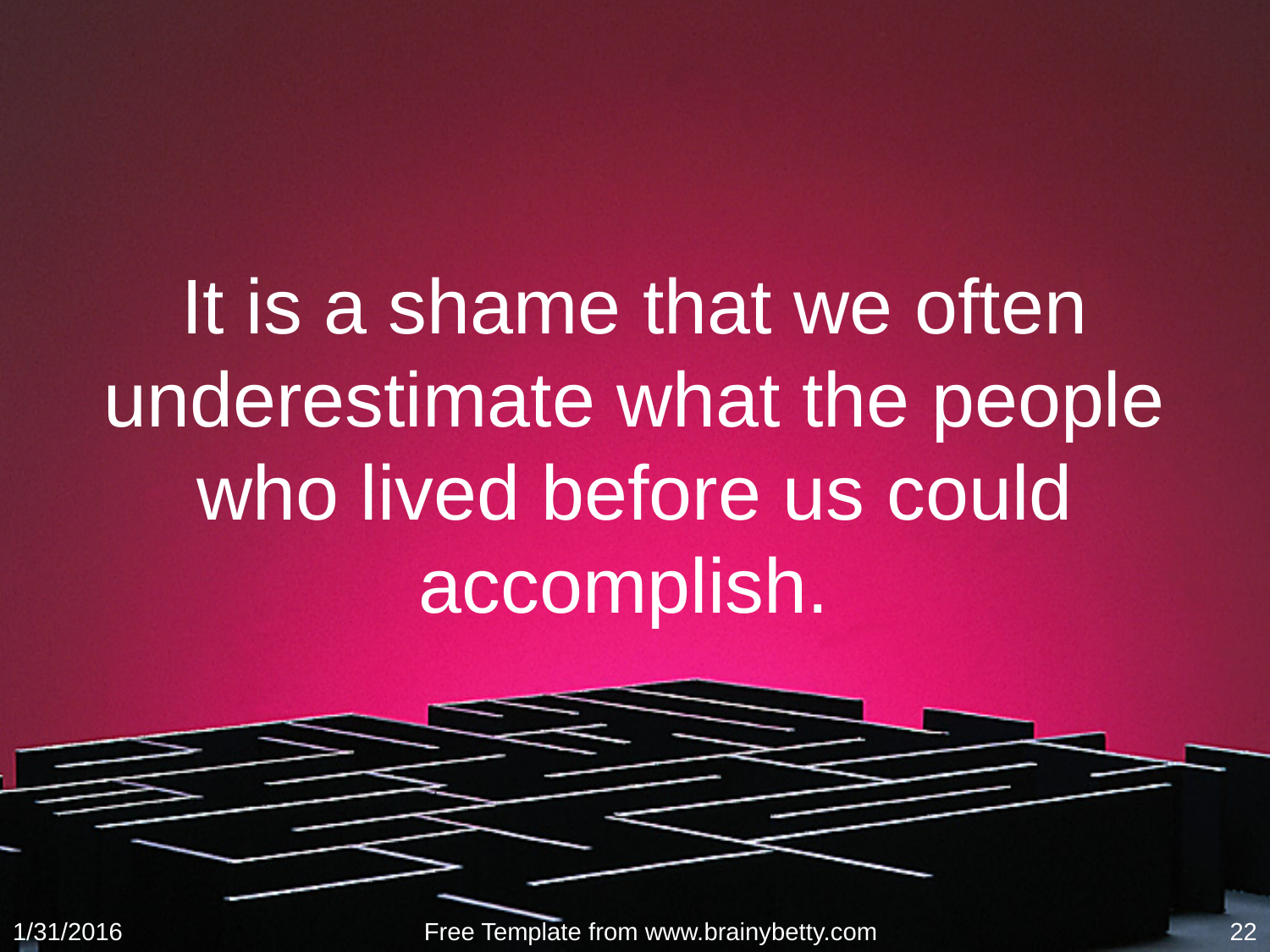

# It is a shame that we often underestimate what the people who lived before us could accomplish.
1/31/2016
Free Template from www.brainybetty.com
22